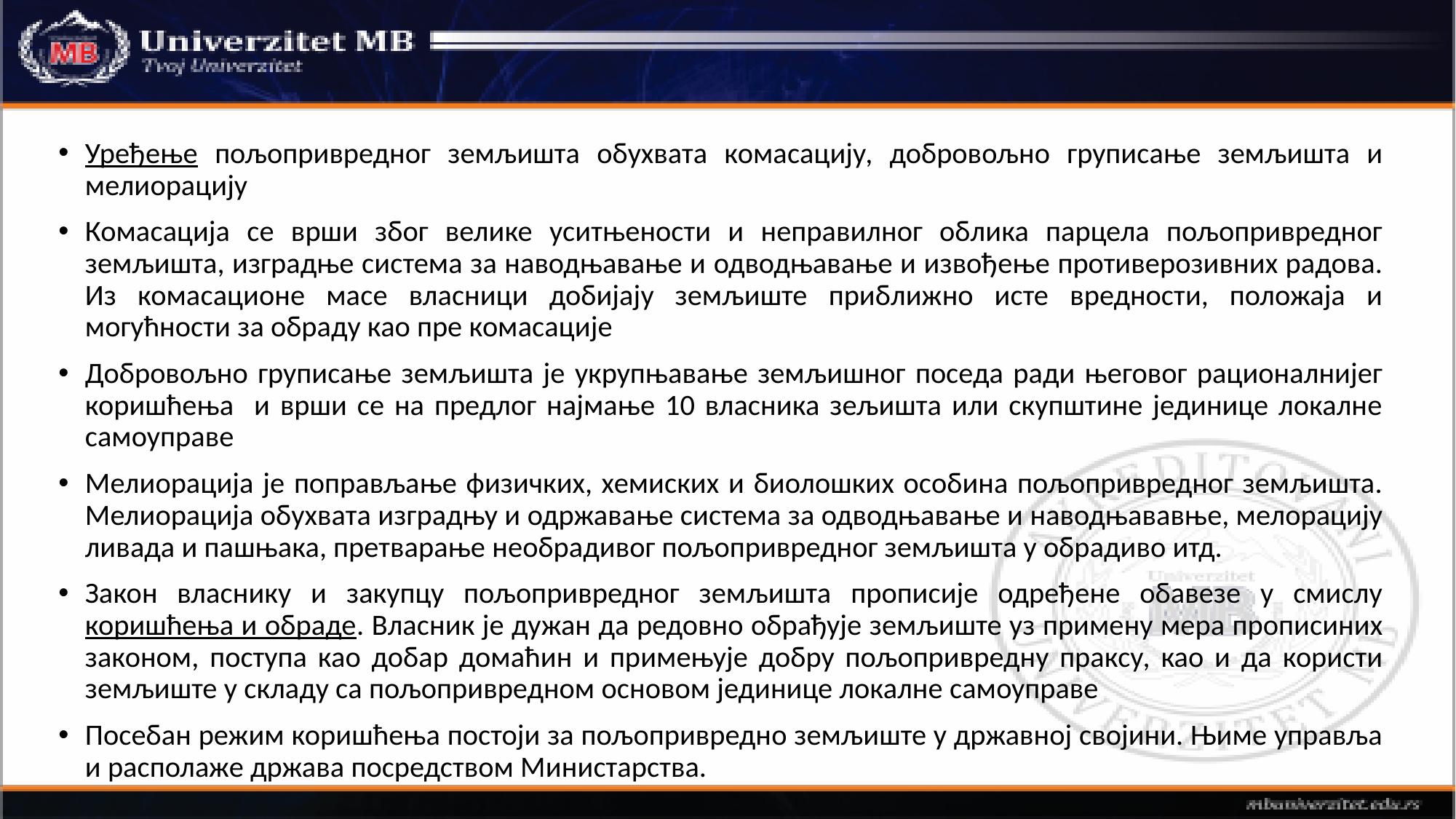

Уређење пољопривредног земљишта обухвата комасацију, добровољно груписање земљишта и мелиорацију
Комасација се врши због велике уситњености и неправилног облика парцела пољопривредног земљишта, изградње система за наводњавање и одводњавање и извођење противерозивних радова. Из комасационе масе власници добијају земљиште приближно исте вредности, положаја и могућности за обраду као пре комасације
Добровољно груписање земљишта је укрупњавање земљишног поседа ради његовог рационалнијег коришћења  и врши се на предлог најмање 10 власника зељишта или скупштине јединице локалне самоуправе
Мелиорација је поправљање физичких, хемиских и биолошких особина пољопривредног земљишта. Мелиорација обухвата изградњу и одржавање система за одводњавање и наводњававње, мелорацију ливада и пашњака, претварање необрадивог пољопривредног земљишта у обрадиво итд.
Закон власнику и закупцу пољопривредног земљишта прописије одређене обавезе у смислу коришћења и обраде. Власник је дужан да редовно обрађује земљиште уз примену мера прописиних законом, поступа као добар домаћин и примењује добру пољопривредну праксу, као и да користи земљиште у складу са пољопривредном основом јединице локалне самоуправе
Посебан режим коришћења постоји за пољопривредно земљиште у државној својини. Њиме управља и располаже држава посредством Министарства.